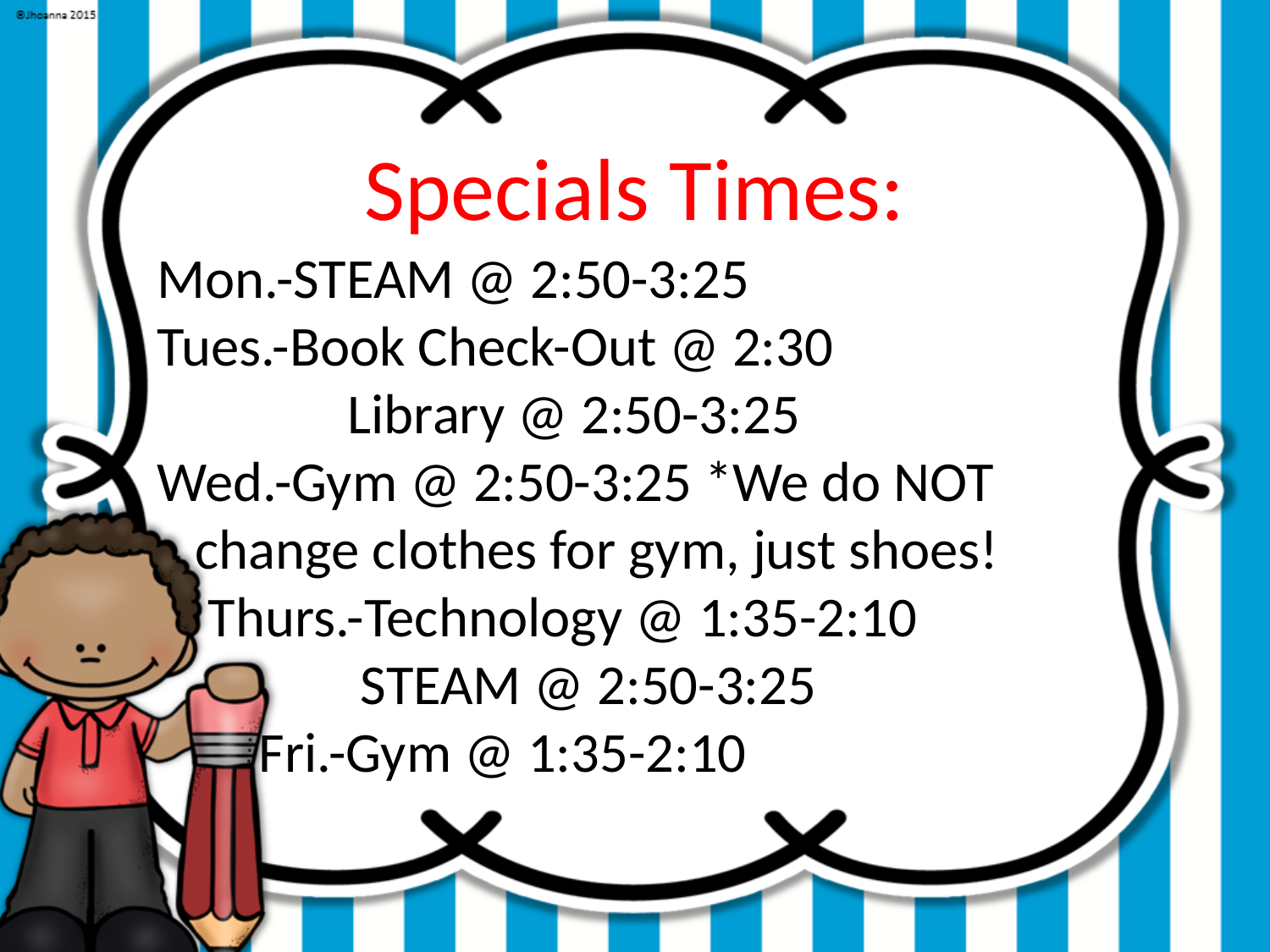

Specials Times:
Mon.-STEAM @ 2:50-3:25
Tues.-Book Check-Out @ 2:30
               Library @ 2:50-3:25
Wed.-Gym @ 2:50-3:25 *We do NOT
   change clothes for gym, just shoes!
    Thurs.-Technology @ 1:35-2:10
                STEAM @ 2:50-3:25
        Fri.-Gym @ 1:35-2:10